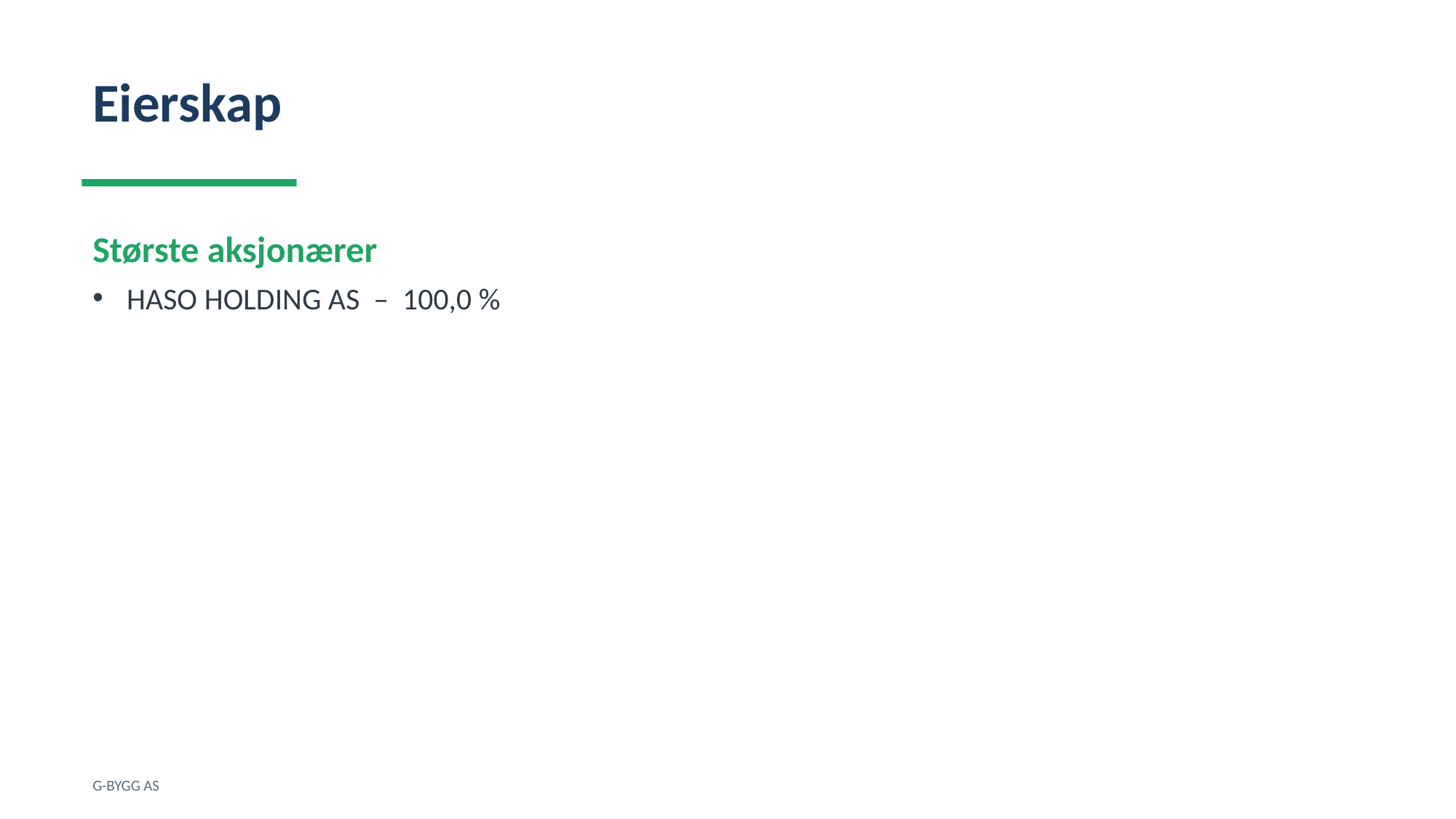

Eierskap

Største aksjonærer
HASO HOLDING AS  –  100,0 %
G-BYGG AS